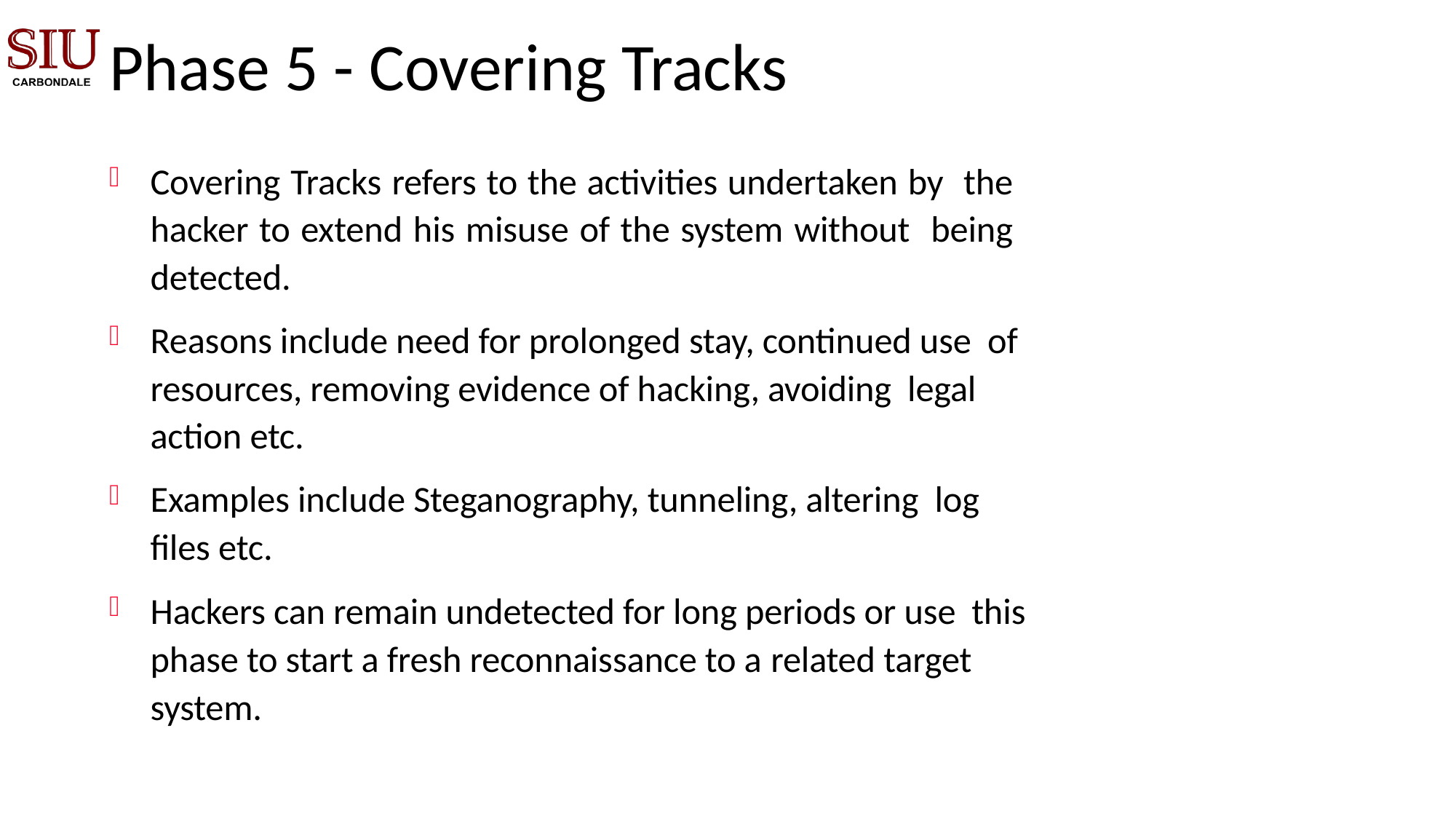

# Phase 5 - Covering Tracks
Covering Tracks refers to the activities undertaken by  the hacker to extend his misuse of the system without  being detected.
Reasons include need for prolonged stay, continued use  of resources, removing evidence of hacking, avoiding  legal action etc.
Examples include Steganography, tunneling, altering  log files etc.
Hackers can remain undetected for long periods or use  this phase to start a fresh reconnaissance to a related target system.